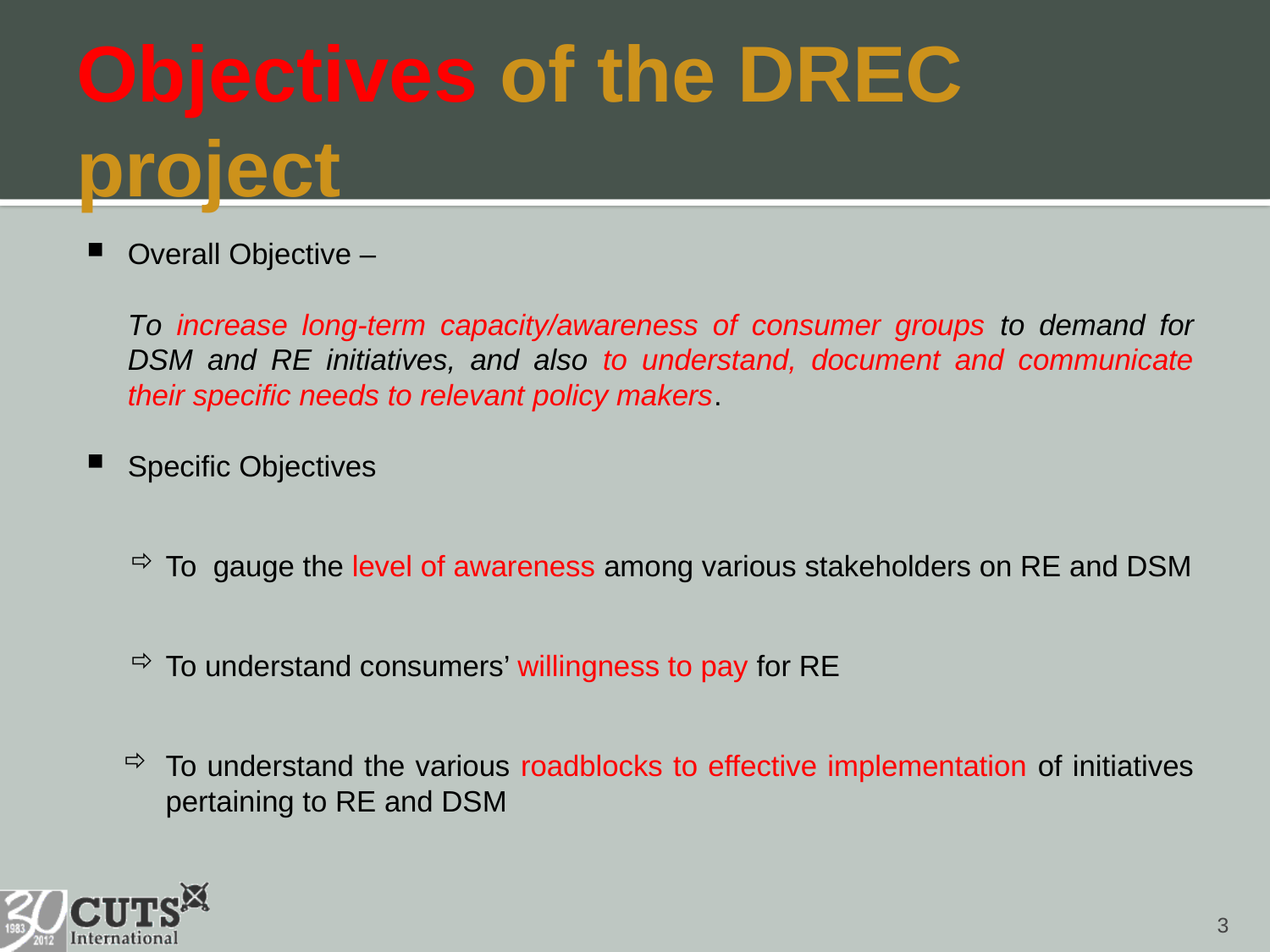

# Objectives of the DREC project
Overall Objective –

	To increase long-term capacity/awareness of consumer groups to demand for DSM and RE initiatives, and also to understand, document and communicate their specific needs to relevant policy makers.

Specific Objectives

To  gauge the level of awareness among various stakeholders on RE and DSM

To understand consumers’ willingness to pay for RE

To understand the various roadblocks to effective implementation of initiatives pertaining to RE and DSM
3